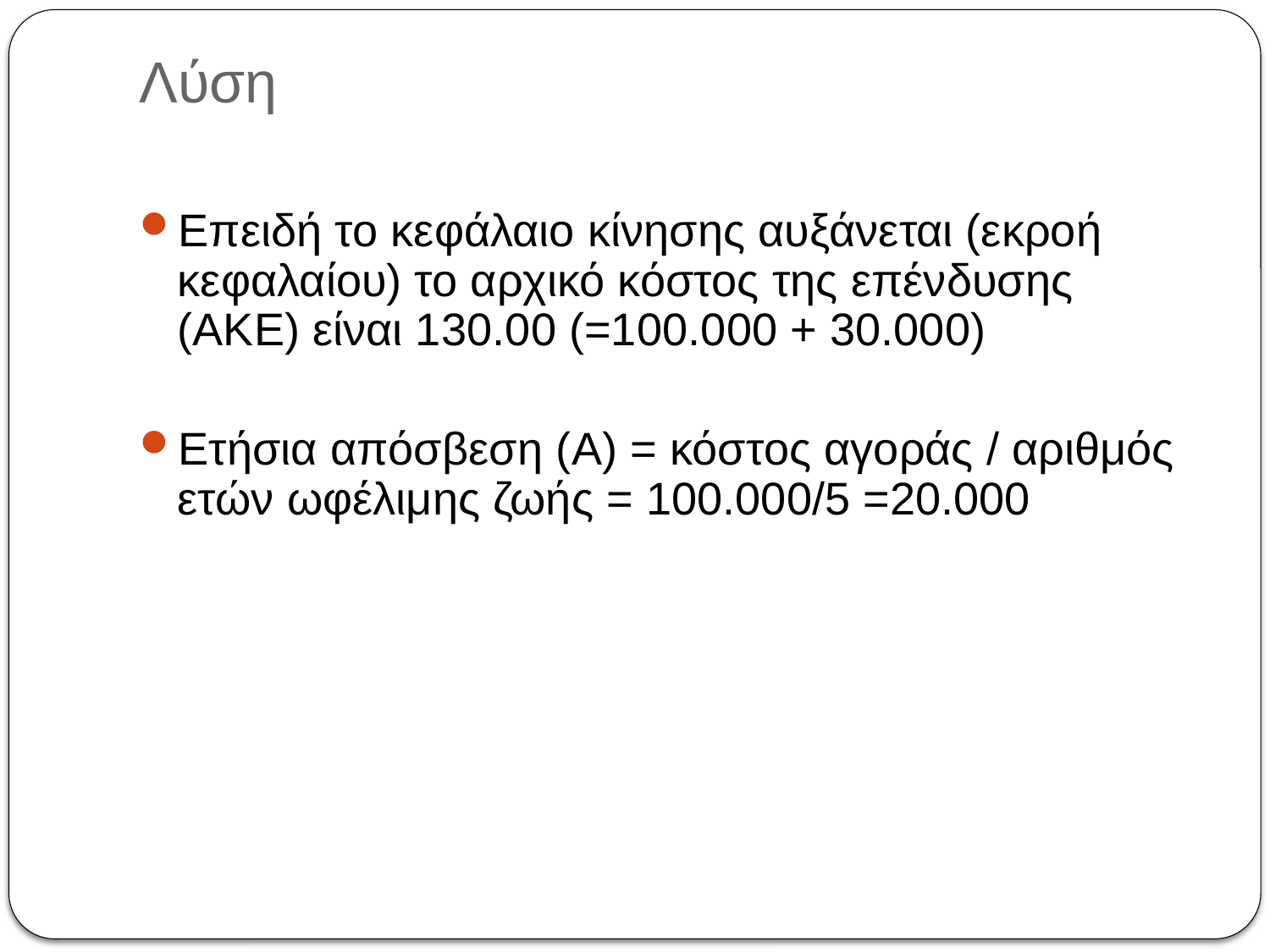

# Λύση
Επειδή το κεφάλαιο κίνησης αυξάνεται (εκροή κεφαλαίου) το αρχικό κόστος της επένδυσης (ΑΚΕ) είναι 130.00 (=100.000 + 30.000)

Ετήσια απόσβεση (A) = κόστος αγοράς / αριθμός ετών ωφέλιμης ζωής = 100.000/5 =20.000